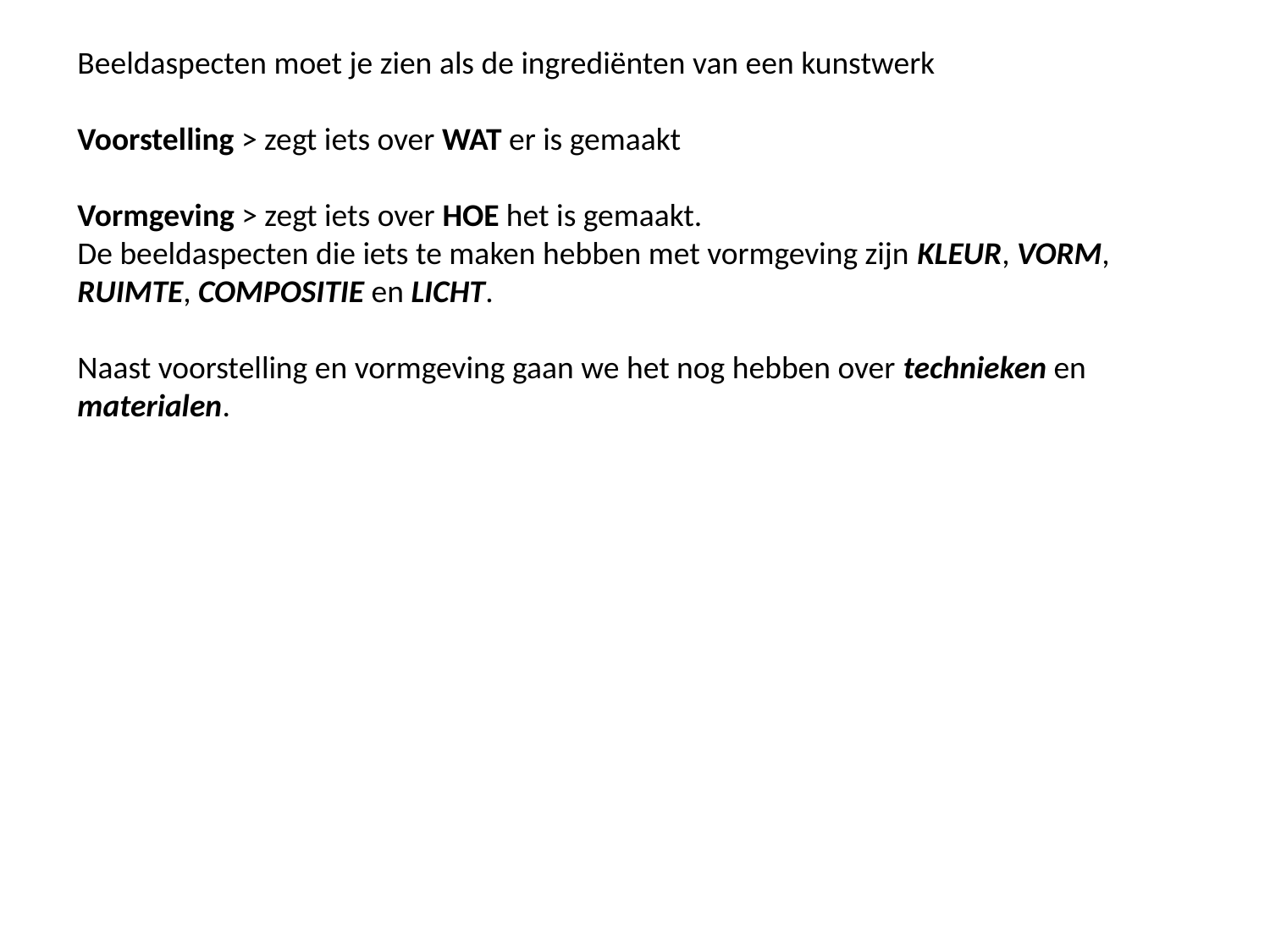

Beeldaspecten moet je zien als de ingrediënten van een kunstwerk

Voorstelling > zegt iets over WAT er is gemaakt

Vormgeving > zegt iets over HOE het is gemaakt.
De beeldaspecten die iets te maken hebben met vormgeving zijn KLEUR, VORM, RUIMTE, COMPOSITIE en LICHT.

Naast voorstelling en vormgeving gaan we het nog hebben over technieken en materialen.